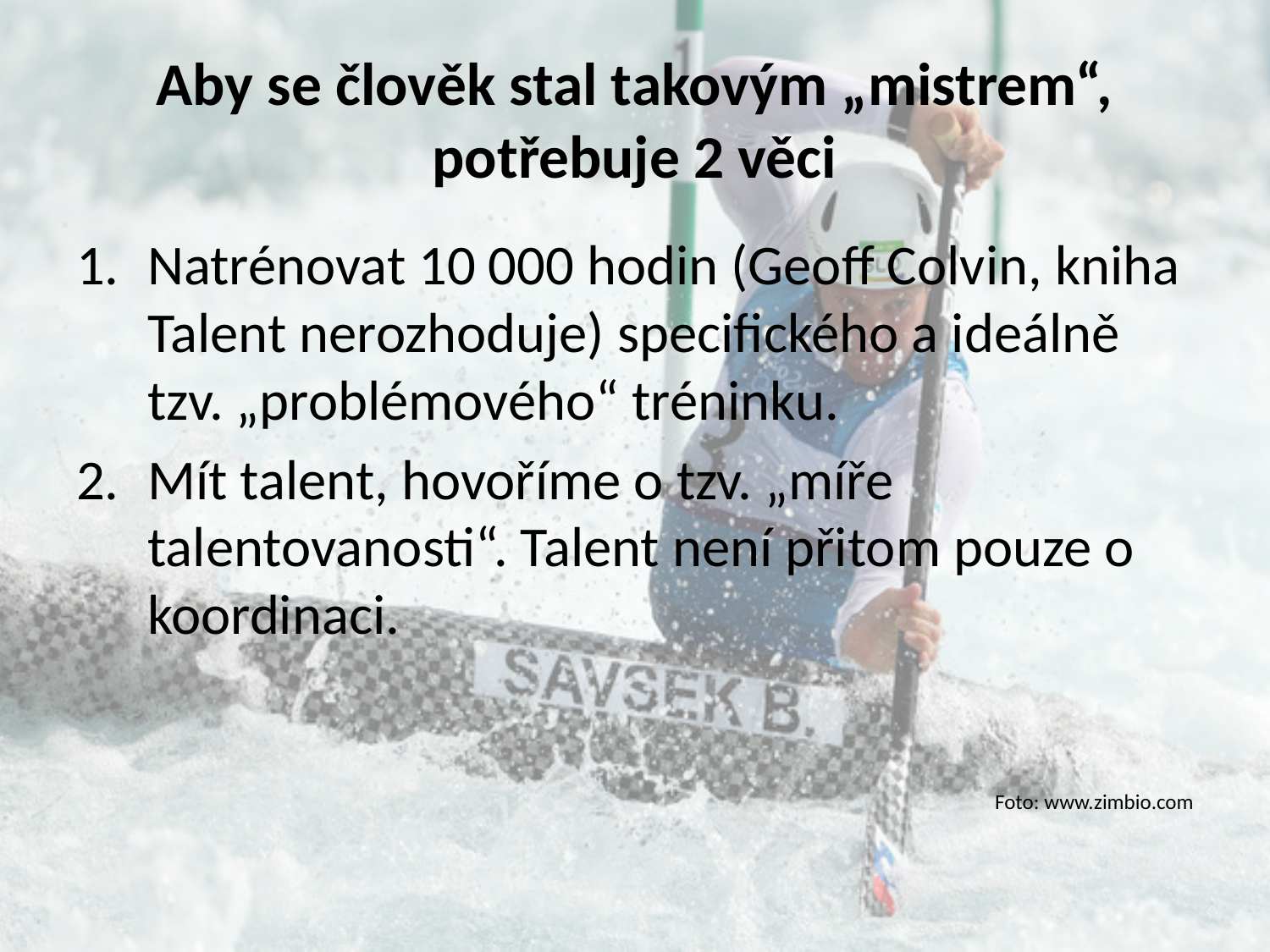

# Aby se člověk stal takovým „mistrem“, potřebuje 2 věci
Natrénovat 10 000 hodin (Geoff Colvin, kniha Talent nerozhoduje) specifického a ideálně tzv. „problémového“ tréninku.
Mít talent, hovoříme o tzv. „míře talentovanosti“. Talent není přitom pouze o koordinaci.

Foto: www.zimbio.com